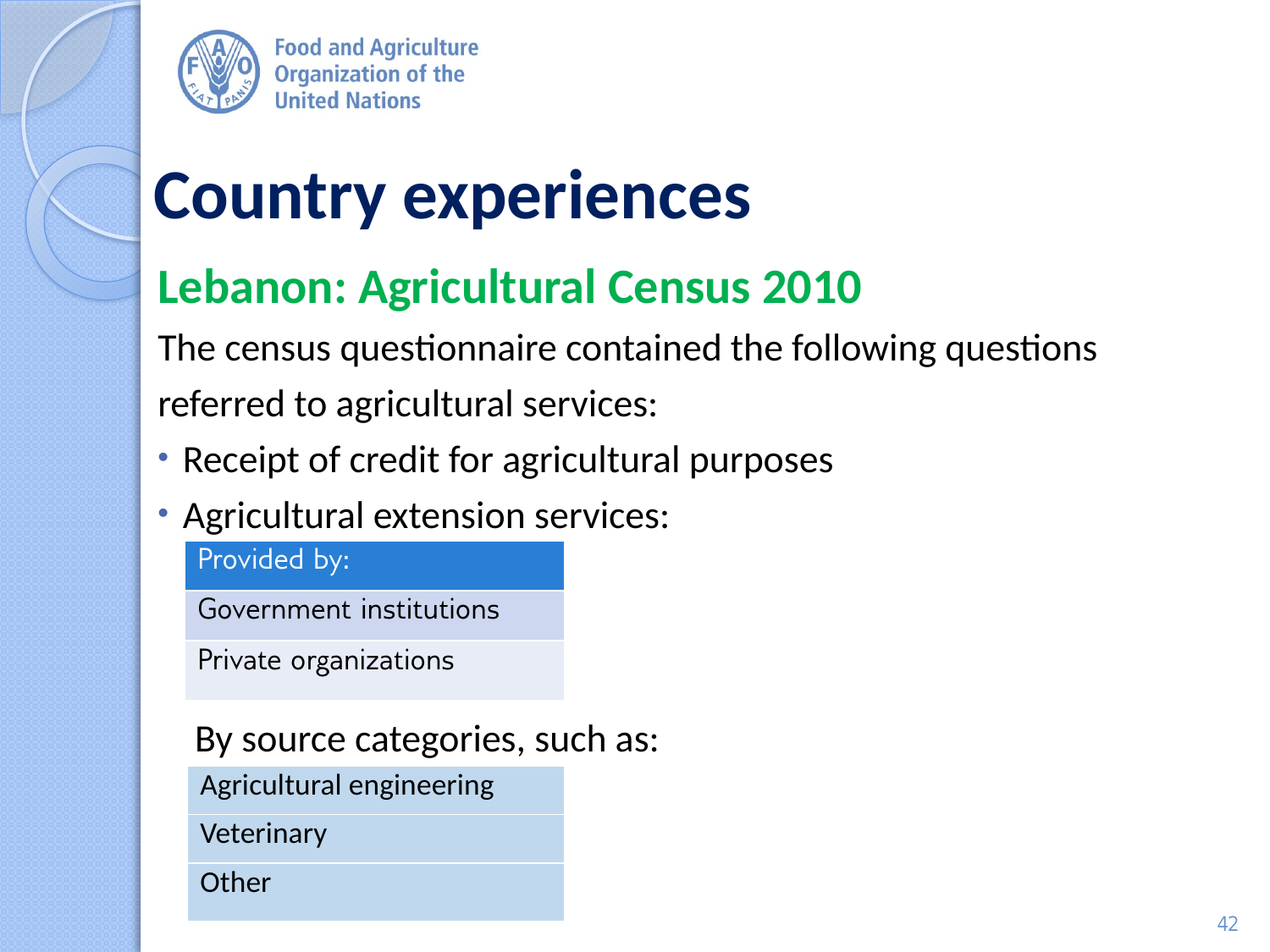

# Country experiences
Lebanon: Agricultural Census 2010
The census questionnaire contained the following questions referred to agricultural services:
Receipt of credit for agricultural purposes
Agricultural extension services:

By source categories, such as:

| Provided by: |
| --- |
| Government institutions |
| Private organizations |
| Agricultural engineering |
| --- |
| Veterinary |
| Other |
42